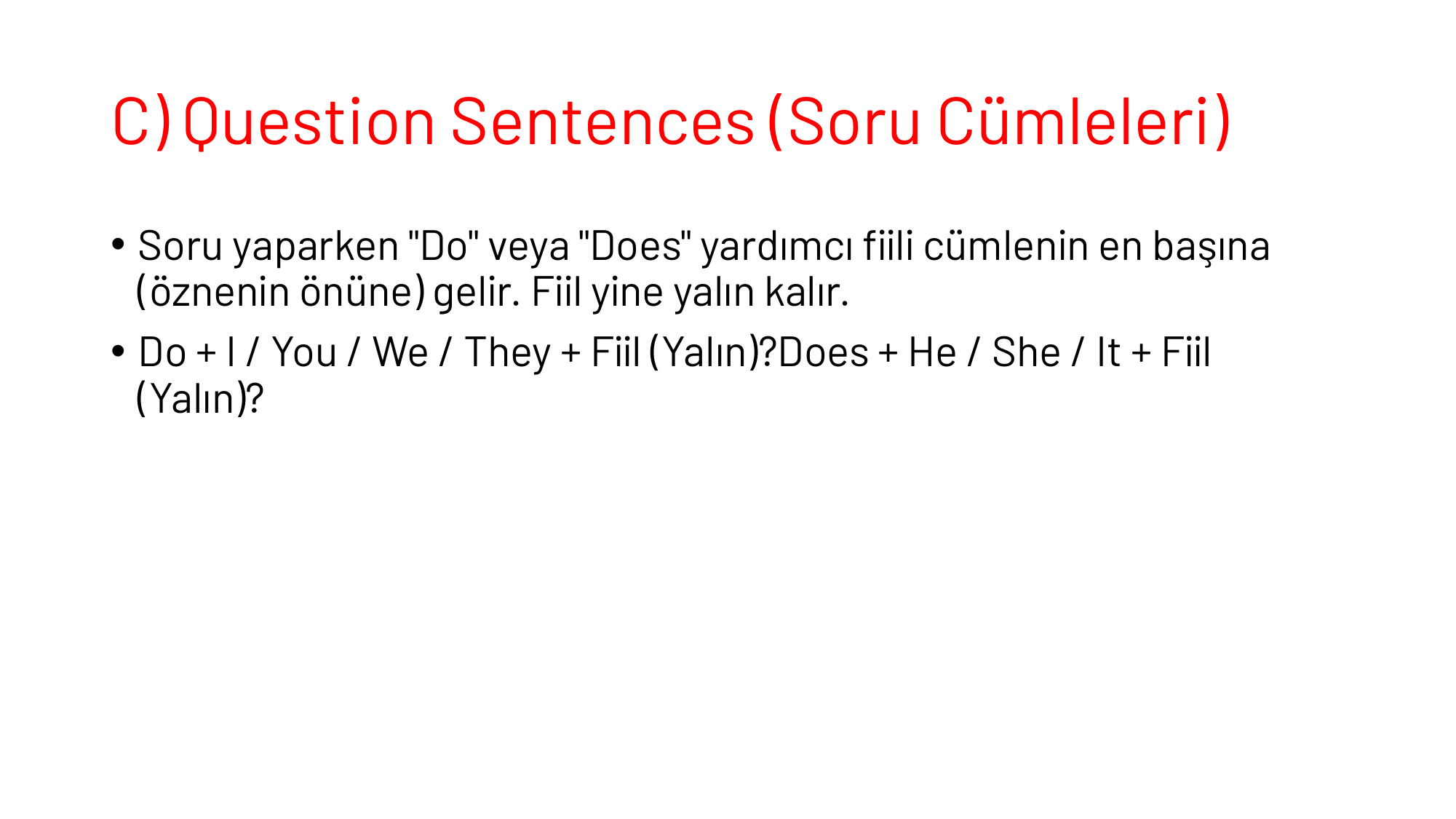

# C) Question Sentences (Soru Cümleleri)
Soru yaparken "Do" veya "Does" yardımcı fiili cümlenin en başına (öznenin önüne) gelir. Fiil yine yalın kalır.
Do + I / You / We / They + Fiil (Yalın)?Does + He / She / It + Fiil (Yalın)?